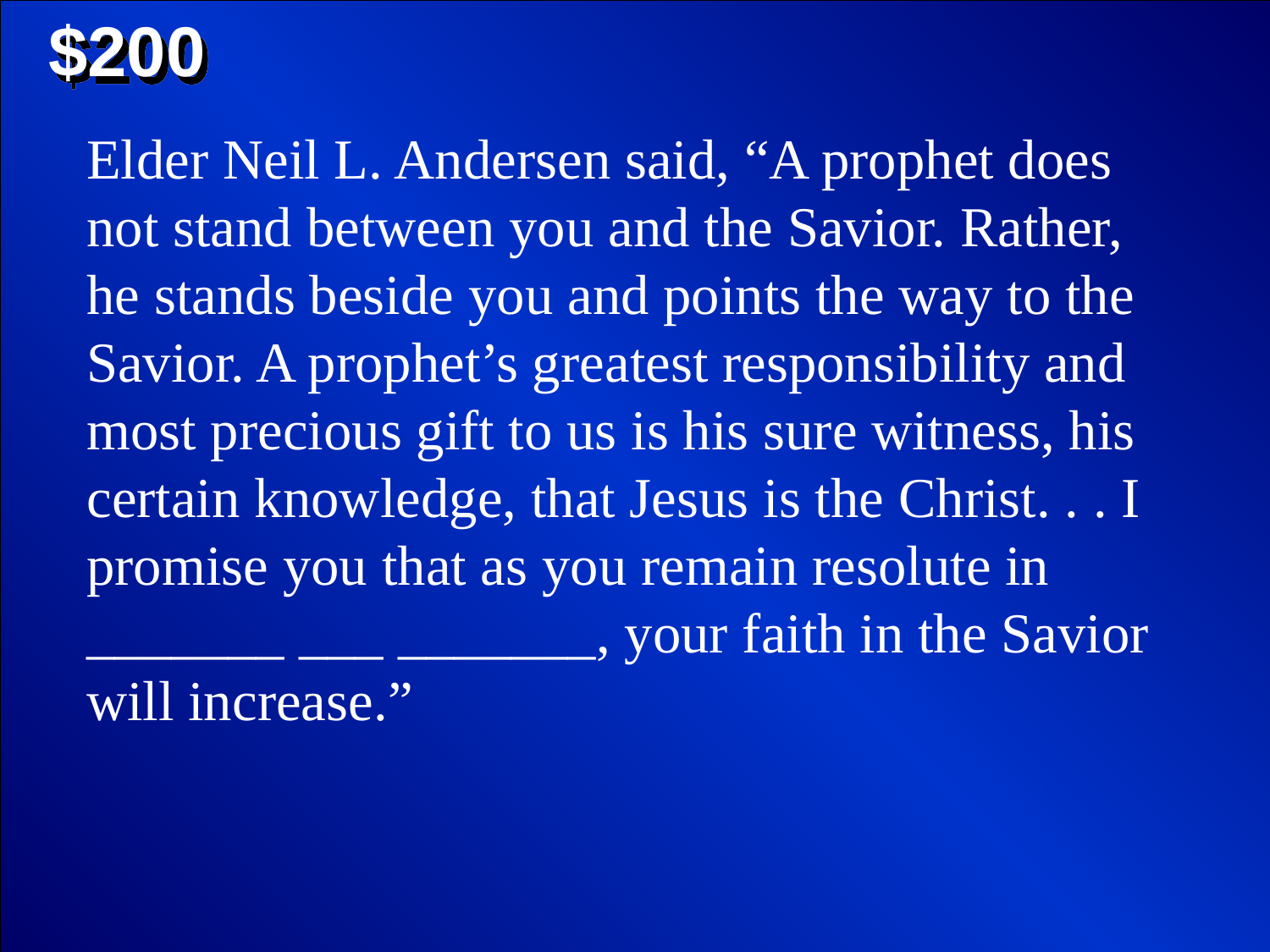

$200
Elder Neil L. Andersen said, “A prophet does not stand between you and the Savior. Rather, he stands beside you and points the way to the Savior. A prophet’s greatest responsibility and most precious gift to us is his sure witness, his certain knowledge, that Jesus is the Christ. . . I promise you that as you remain resolute in _______ ___ _______, your faith in the Savior will increase.”